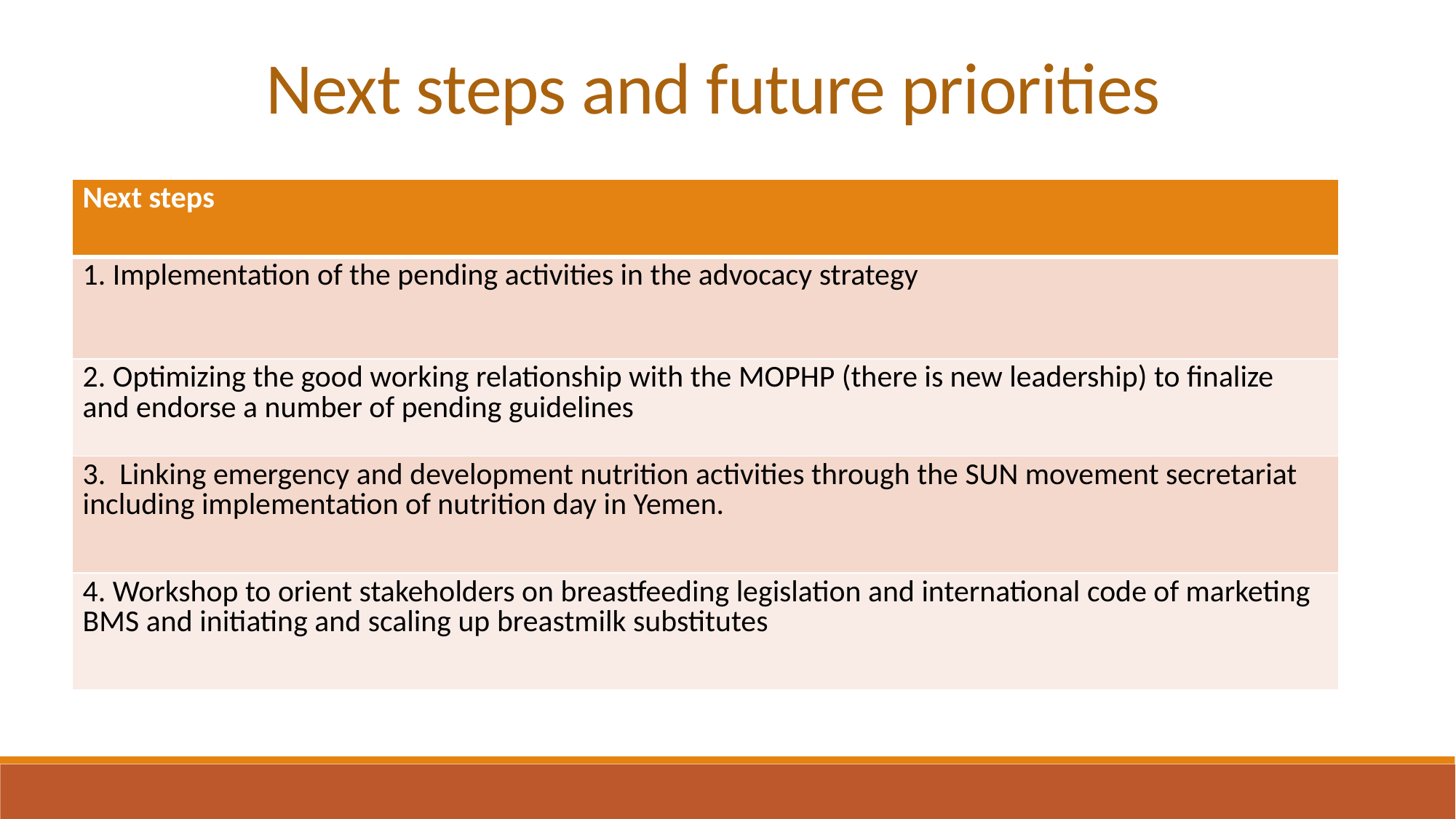

Next steps and future priorities
| Next steps |
| --- |
| 1. Implementation of the pending activities in the advocacy strategy |
| 2. Optimizing the good working relationship with the MOPHP (there is new leadership) to finalize and endorse a number of pending guidelines |
| 3. Linking emergency and development nutrition activities through the SUN movement secretariat including implementation of nutrition day in Yemen. |
| 4. Workshop to orient stakeholders on breastfeeding legislation and international code of marketing BMS and initiating and scaling up breastmilk substitutes |